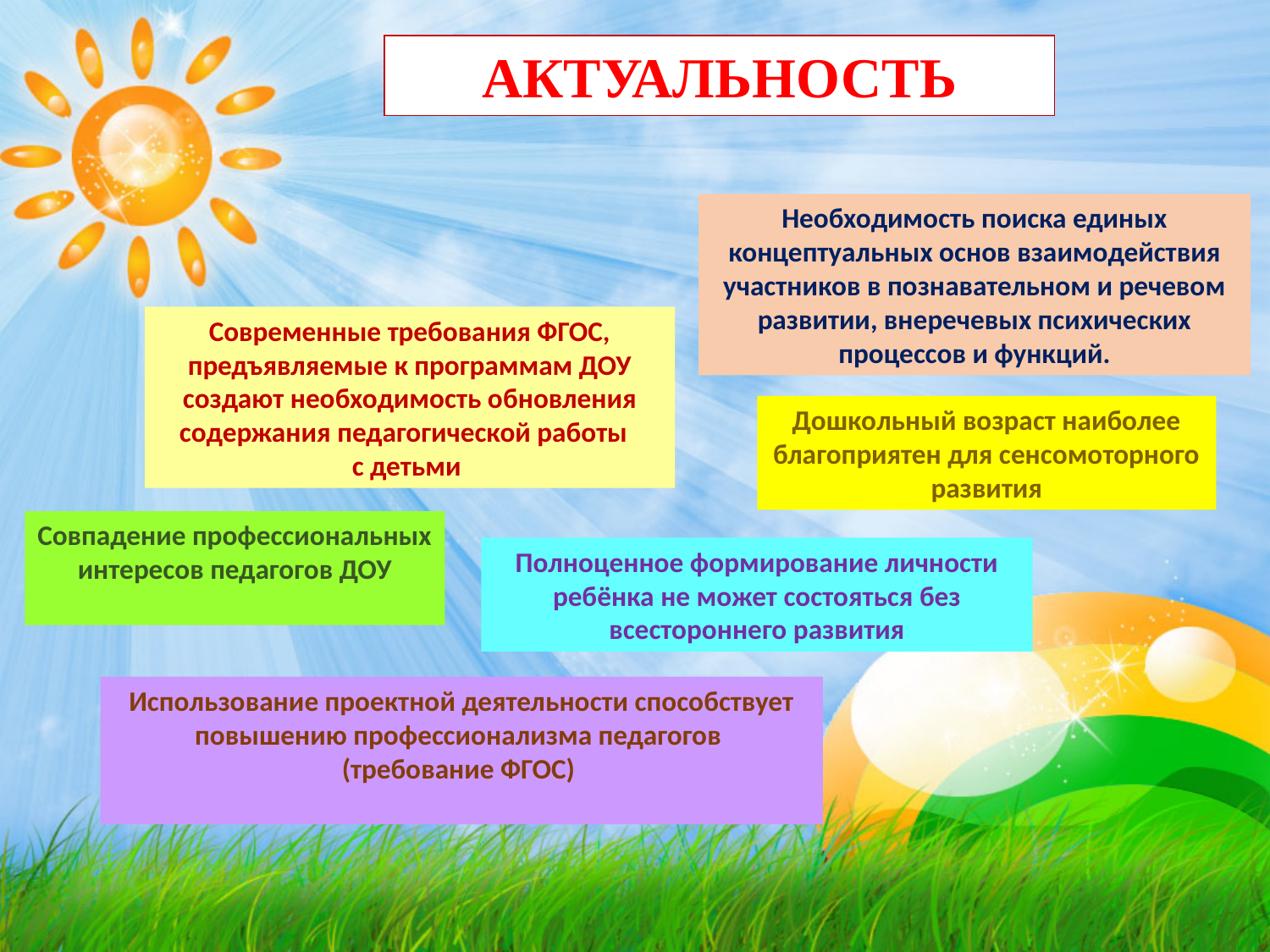

АКТУАЛЬНОСТЬ
Необходимость поиска единых концептуальных основ взаимодействия участников в познавательном и речевом развитии, внеречевых психических процессов и функций.
Современные требования ФГОС, предъявляемые к программам ДОУ создают необходимость обновления содержания педагогической работы
с детьми
Дошкольный возраст наиболее благоприятен для сенсомоторного развития
Совпадение профессиональных интересов педагогов ДОУ

Полноценное формирование личности ребёнка не может состояться без всестороннего развития
Использование проектной деятельности способствует повышению профессионализма педагогов
(требование ФГОС)